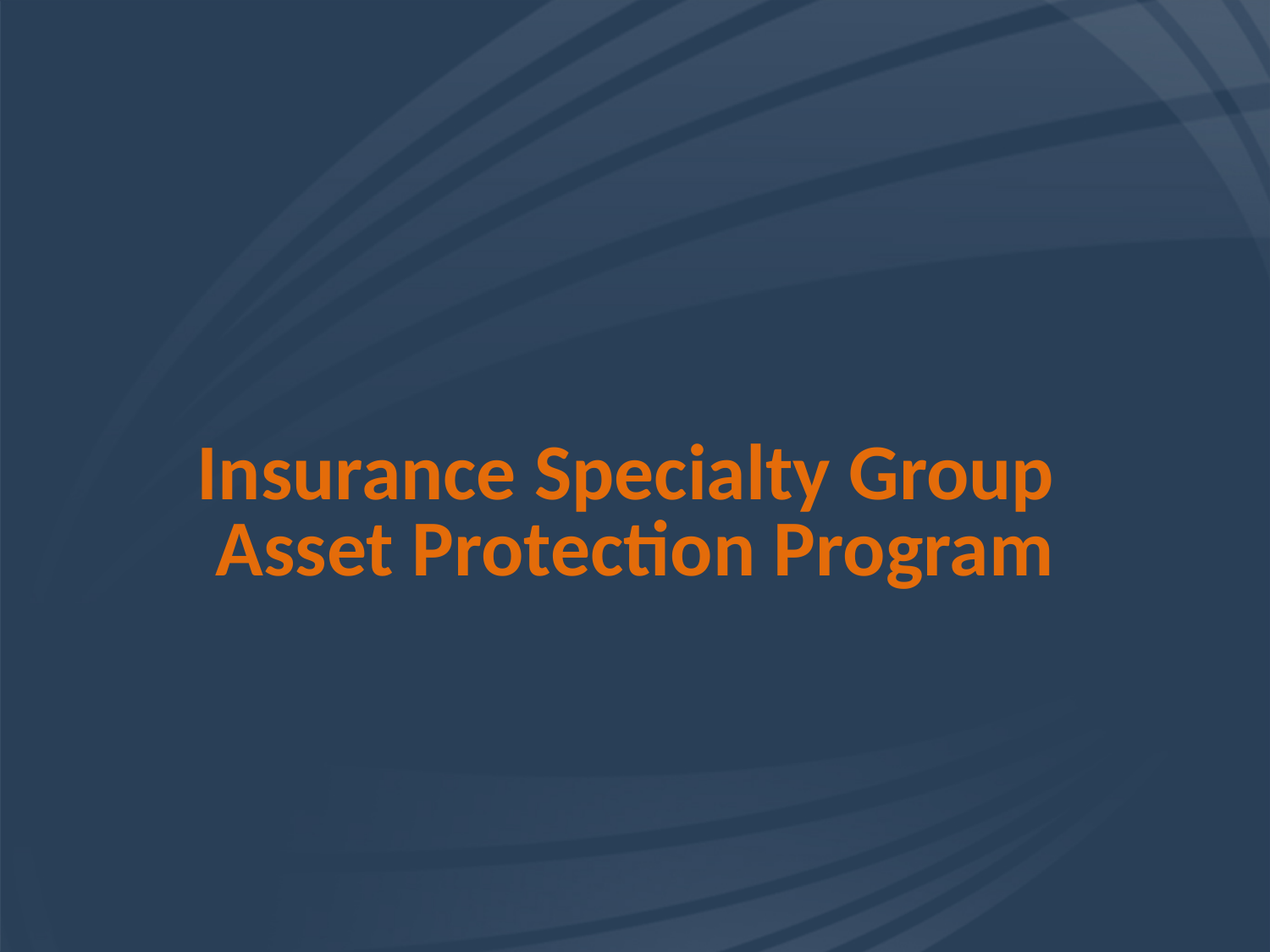

# Insurance Specialty Group Asset Protection Program